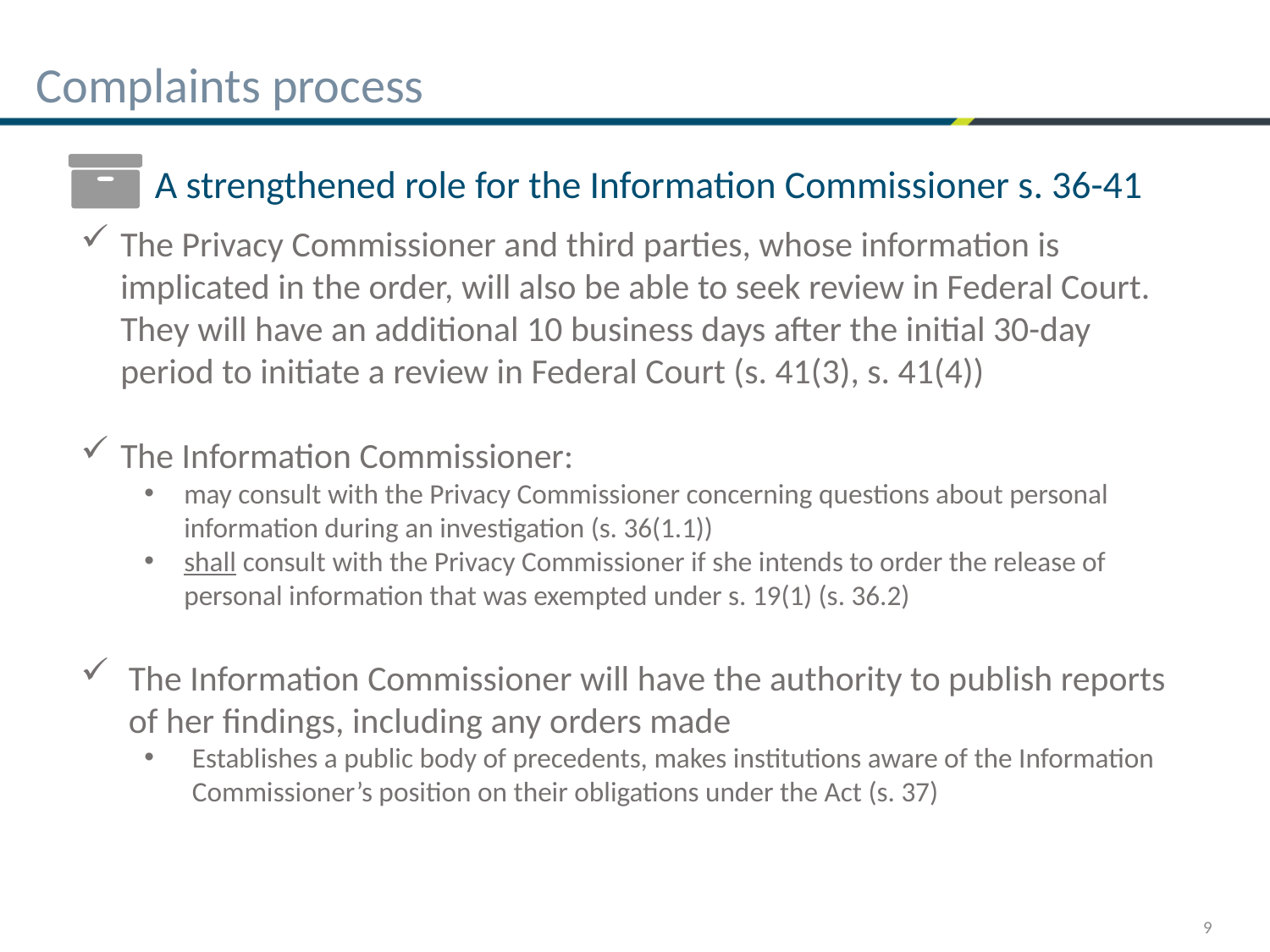

# Complaints process

A strengthened role for the Information Commissioner s. 36-41
The Privacy Commissioner and third parties, whose information is implicated in the order, will also be able to seek review in Federal Court. They will have an additional 10 business days after the initial 30-day period to initiate a review in Federal Court (s. 41(3), s. 41(4))

The Information Commissioner:
may consult with the Privacy Commissioner concerning questions about personal information during an investigation (s. 36(1.1))
shall consult with the Privacy Commissioner if she intends to order the release of personal information that was exempted under s. 19(1) (s. 36.2)

The Information Commissioner will have the authority to publish reports of her findings, including any orders made
Establishes a public body of precedents, makes institutions aware of the Information Commissioner’s position on their obligations under the Act (s. 37)
9